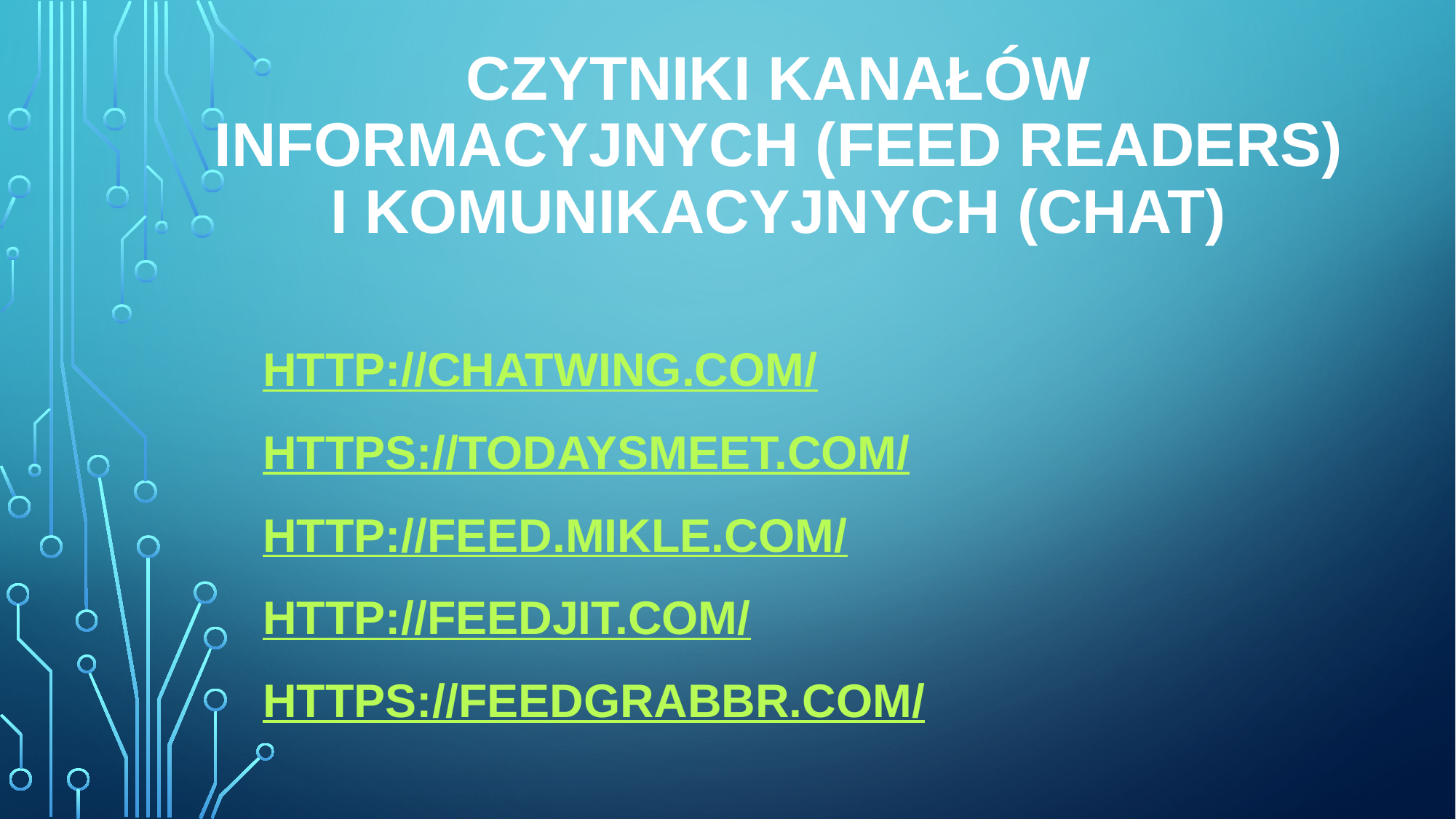

# CZYTNIKI KANAŁÓW INFORMACYJNYCH (Feed READERS) I KOMUNIKACYJNYCH (CHAT)
http://chatwing.com/
https://todaysmeet.com/
http://feed.mikle.com/
http://feedjit.com/
https://feedgrabbr.com/